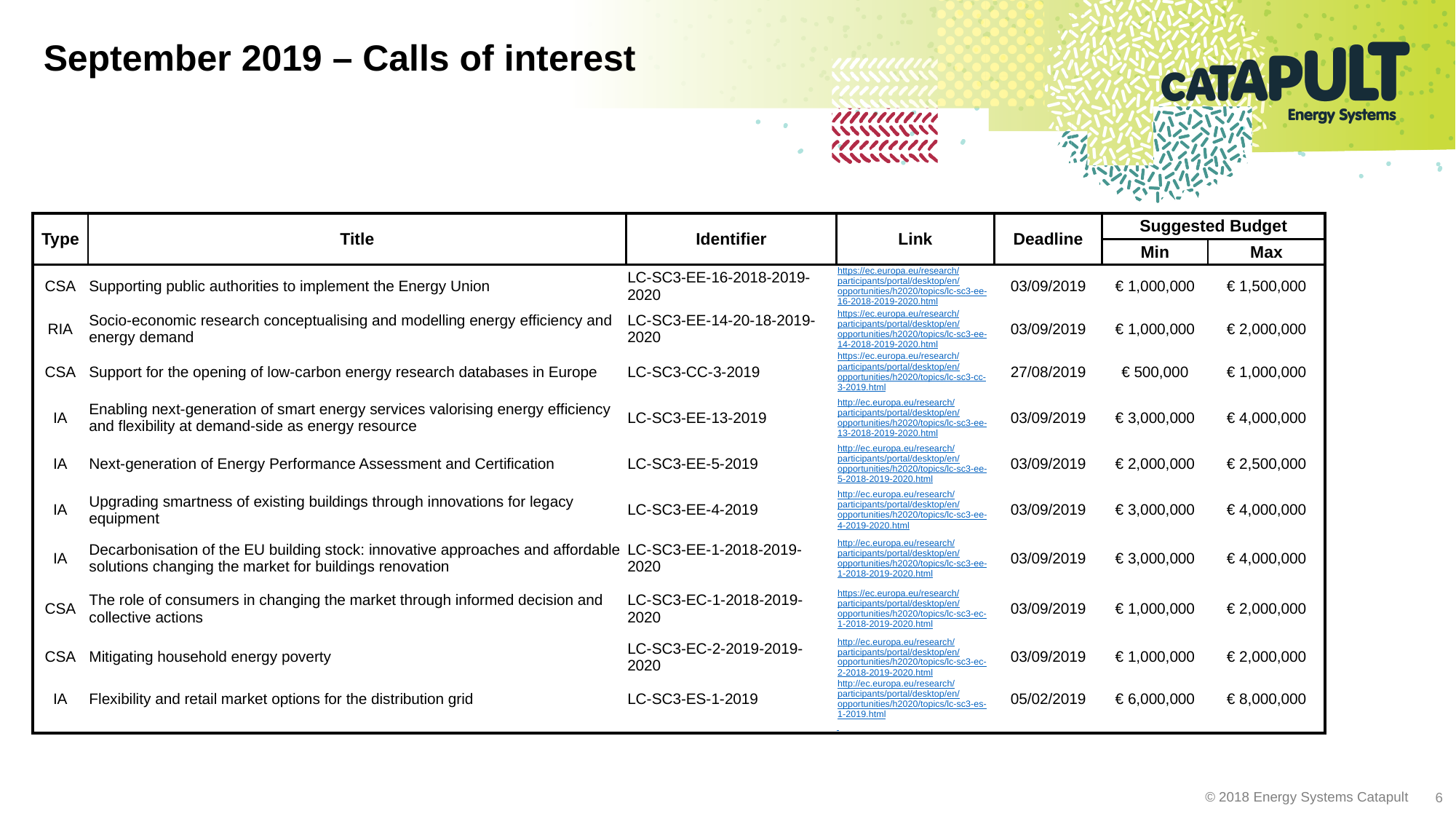

# September 2019 – Calls of interest
| Type | Title | Identifier | Link | Deadline | Suggested Budget |  |
| --- | --- | --- | --- | --- | --- | --- |
|  |  |  |  |  | Min | Max |
| CSA | Supporting public authorities to implement the Energy Union | LC-SC3-EE-16-2018-2019-2020 | https://ec.europa.eu/research/participants/portal/desktop/en/opportunities/h2020/topics/lc-sc3-ee-16-2018-2019-2020.html | 03/09/2019 | € 1,000,000 | € 1,500,000 |
| RIA | Socio-economic research conceptualising and modelling energy efficiency and energy demand | LC-SC3-EE-14-20-18-2019-2020 | https://ec.europa.eu/research/participants/portal/desktop/en/opportunities/h2020/topics/lc-sc3-ee-14-2018-2019-2020.html | 03/09/2019 | € 1,000,000 | € 2,000,000 |
| CSA | Support for the opening of low-carbon energy research databases in Europe | LC-SC3-CC-3-2019 | https://ec.europa.eu/research/participants/portal/desktop/en/opportunities/h2020/topics/lc-sc3-cc-3-2019.html | 27/08/2019 | € 500,000 | € 1,000,000 |
| IA | Enabling next-generation of smart energy services valorising energy efficiency and flexibility at demand-side as energy resource | LC-SC3-EE-13-2019 | http://ec.europa.eu/research/participants/portal/desktop/en/opportunities/h2020/topics/lc-sc3-ee-13-2018-2019-2020.html | 03/09/2019 | € 3,000,000 | € 4,000,000 |
| IA | Next-generation of Energy Performance Assessment and Certification | LC-SC3-EE-5-2019 | http://ec.europa.eu/research/participants/portal/desktop/en/opportunities/h2020/topics/lc-sc3-ee-5-2018-2019-2020.html | 03/09/2019 | € 2,000,000 | € 2,500,000 |
| IA | Upgrading smartness of existing buildings through innovations for legacy equipment | LC-SC3-EE-4-2019 | http://ec.europa.eu/research/participants/portal/desktop/en/opportunities/h2020/topics/lc-sc3-ee-4-2019-2020.html | 03/09/2019 | € 3,000,000 | € 4,000,000 |
| IA | Decarbonisation of the EU building stock: innovative approaches and affordable solutions changing the market for buildings renovation | LC-SC3-EE-1-2018-2019-2020 | http://ec.europa.eu/research/participants/portal/desktop/en/opportunities/h2020/topics/lc-sc3-ee-1-2018-2019-2020.html | 03/09/2019 | € 3,000,000 | € 4,000,000 |
| CSA | The role of consumers in changing the market through informed decision and collective actions | LC-SC3-EC-1-2018-2019-2020 | https://ec.europa.eu/research/participants/portal/desktop/en/opportunities/h2020/topics/lc-sc3-ec-1-2018-2019-2020.html | 03/09/2019 | € 1,000,000 | € 2,000,000 |
| CSA | Mitigating household energy poverty | LC-SC3-EC-2-2019-2019-2020 | http://ec.europa.eu/research/participants/portal/desktop/en/opportunities/h2020/topics/lc-sc3-ec-2-2018-2019-2020.html | 03/09/2019 | € 1,000,000 | € 2,000,000 |
| IA | Flexibility and retail market options for the distribution grid | LC-SC3-ES-1-2019 | http://ec.europa.eu/research/participants/portal/desktop/en/opportunities/h2020/topics/lc-sc3-es-1-2019.html | 05/02/2019 | € 6,000,000 | € 8,000,000 |
|  |  |  |  |  |  |  |
6